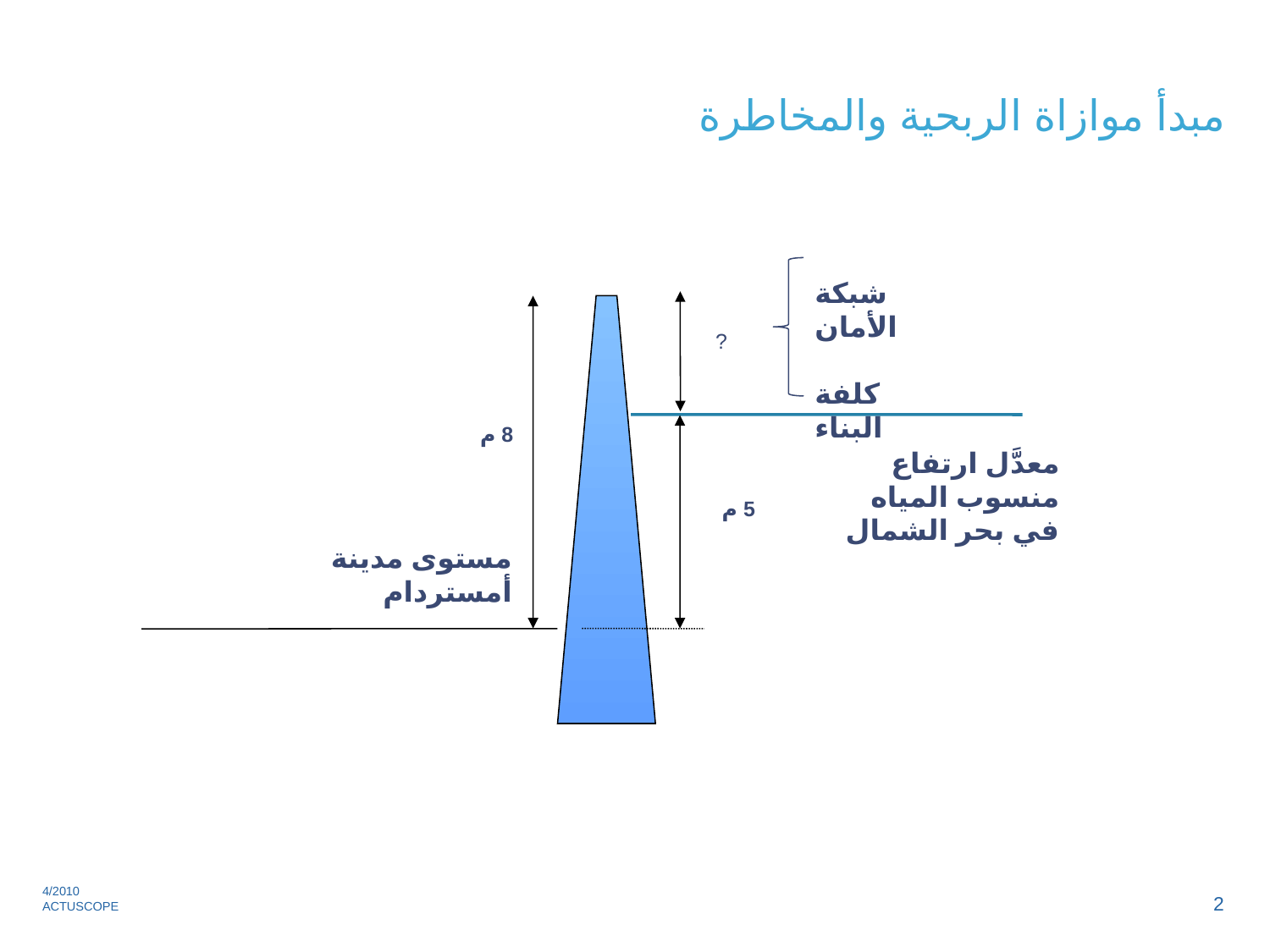

# مبدأ موازاة الربحية والمخاطرة

8 م

معدَّل ارتفاع منسوب المياه
في بحر الشمال
5 م
مستوى مدينة أمستردام

شبكة الأمان

كلفة البناء

?
2